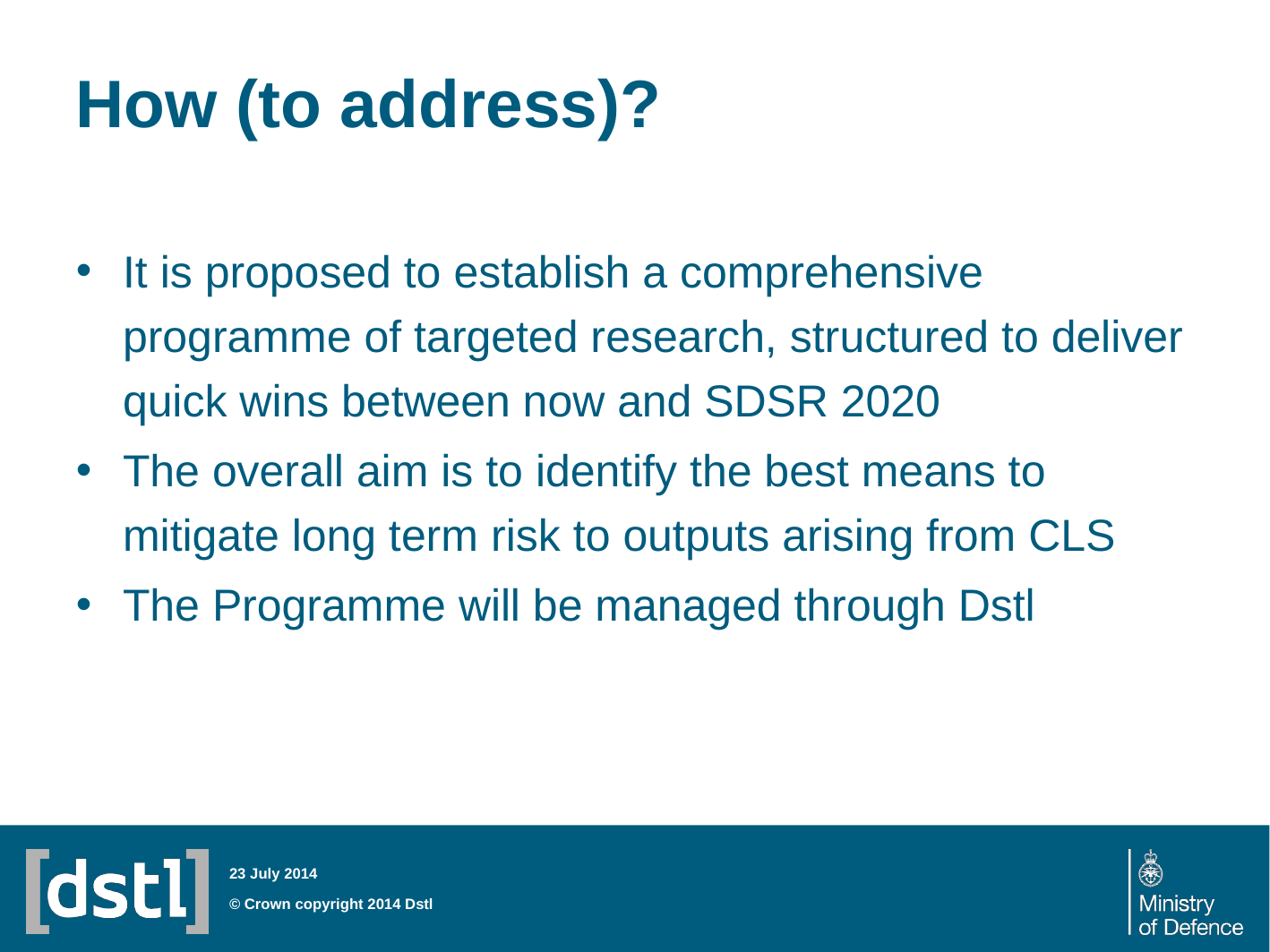

# How (to address)?
It is proposed to establish a comprehensive programme of targeted research, structured to deliver quick wins between now and SDSR 2020
The overall aim is to identify the best means to mitigate long term risk to outputs arising from CLS
The Programme will be managed through Dstl

23 July 2014
© Crown copyright 2014 Dstl